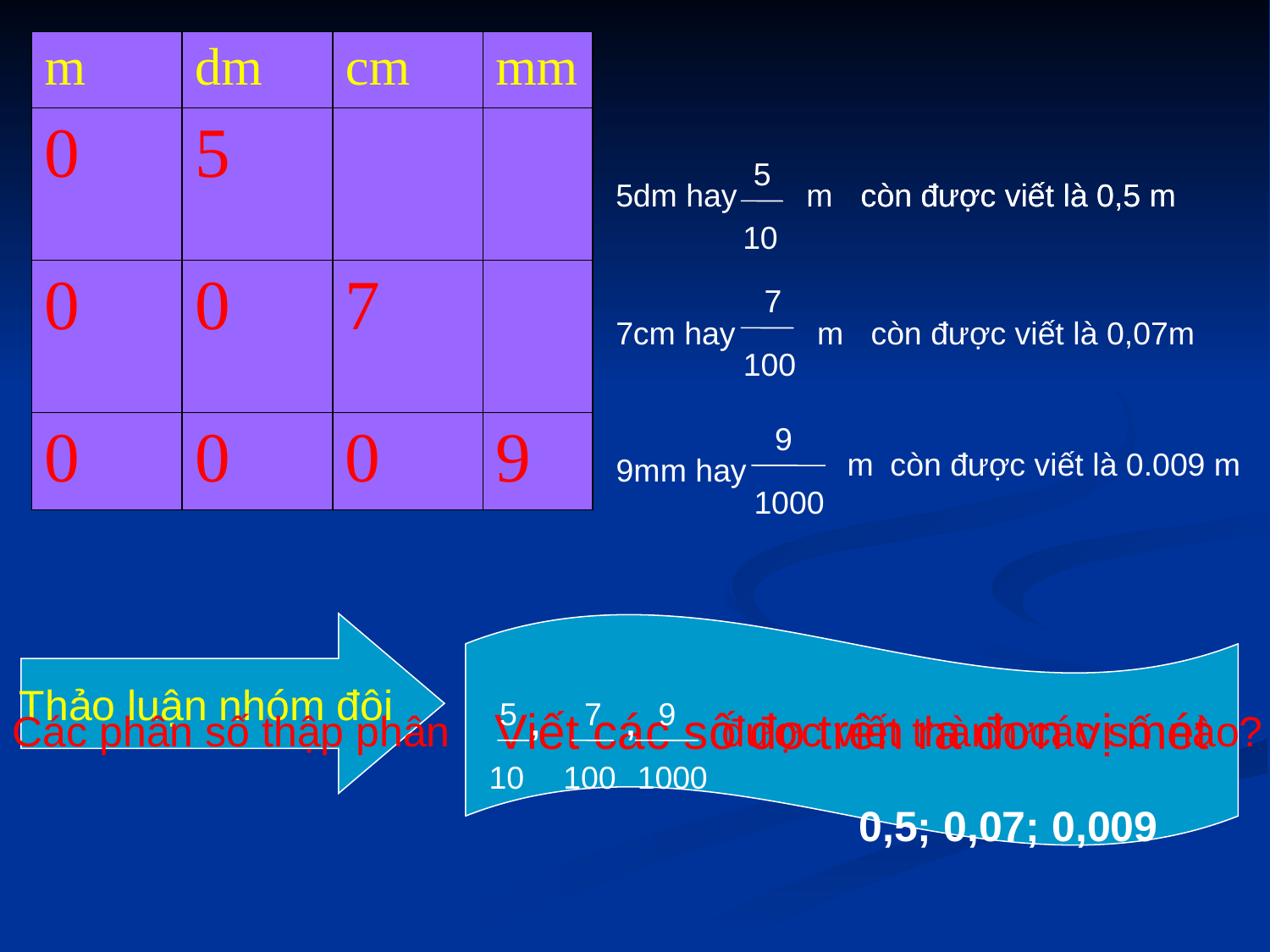

| m | dm | cm | mm |
| --- | --- | --- | --- |
| 0 | 5 |  |  |
| 0 | 0 | 7 |  |
| 0 | 0 | 0 | 9 |
5
5dm hay

m
còn được viết là 0,5 m
còn được viết là 0,5 m

10
7
.

7cm hay
m
còn được viết là 0,07m

100
9
m
còn được viết là 0.009 m
9mm hay

1000
Thảo luận nhóm đôi
Viết các số đo trên ra đơn vị mét
5
7
9
Các phân số thập phân
,
,
được viết thành các số
nào?

10
100
1000
0,5; 0,07; 0,009